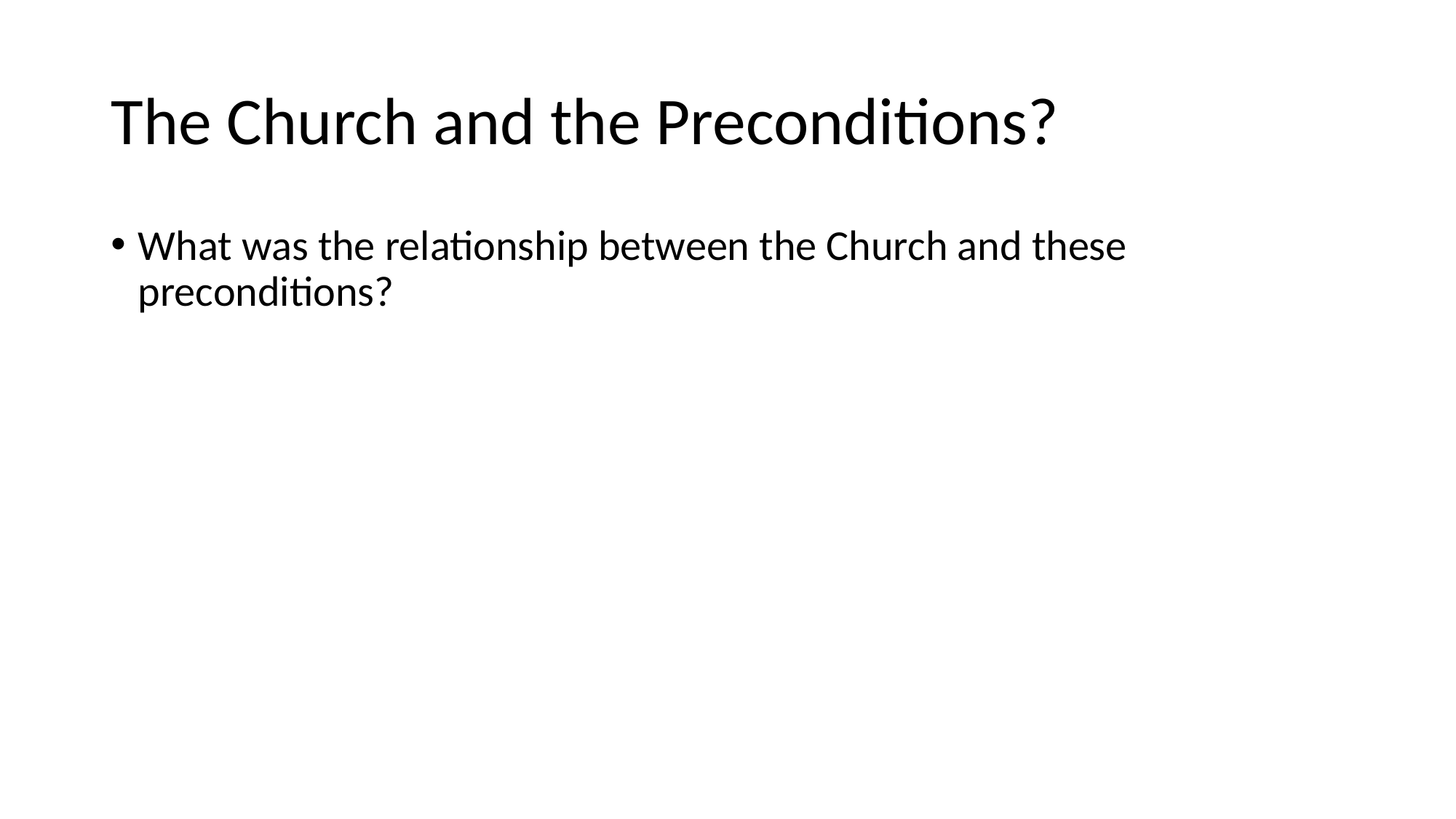

# The Church and the Preconditions?
What was the relationship between the Church and these preconditions?